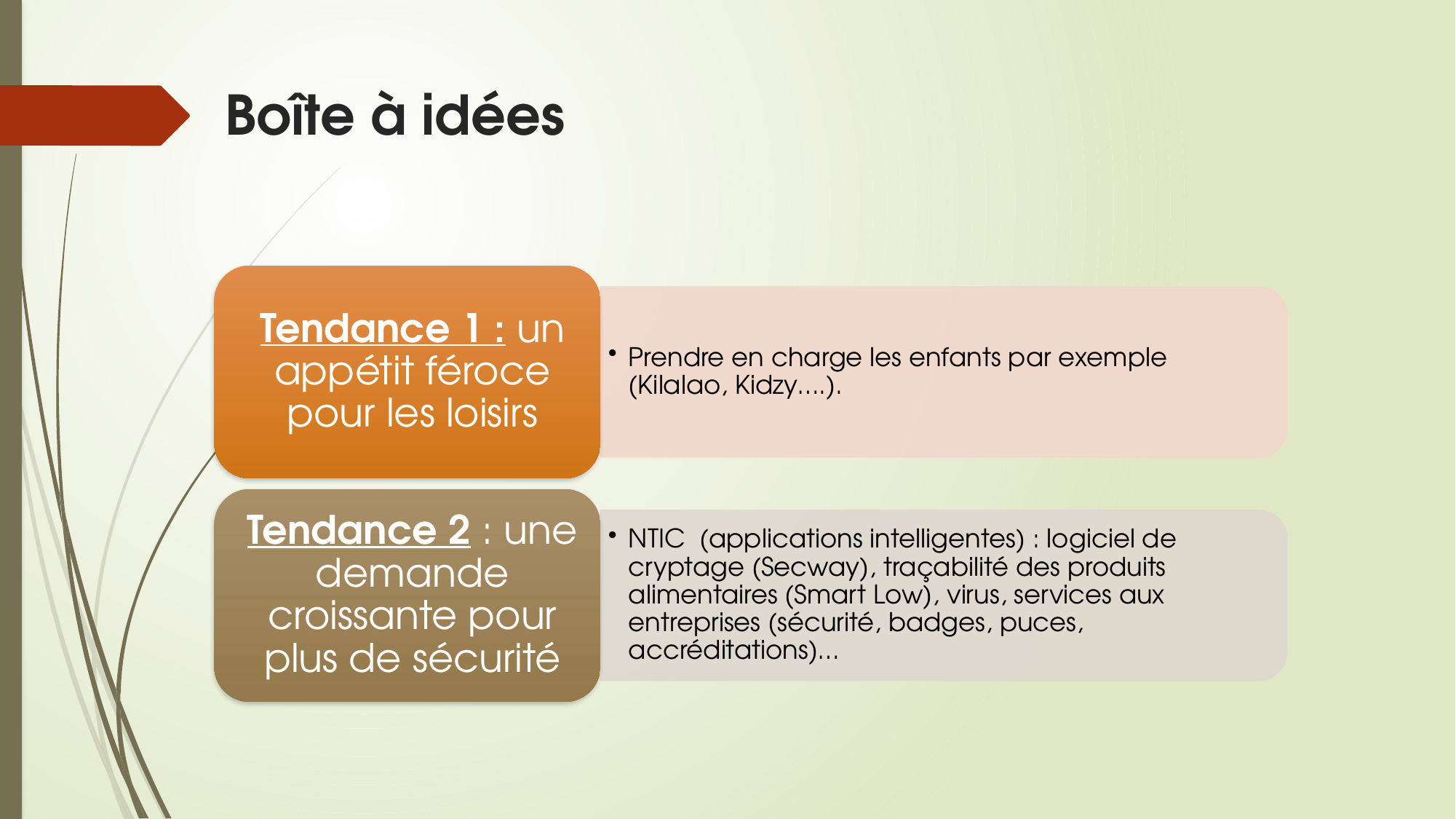

# Boîte à idées
Prendre en charge les enfants par exemple (Kilalao, Kidzy….).
Tendance 1 : un appétit féroce pour les loisirs
NTIC  (applications intelligentes) : logiciel de cryptage (Secway), traçabilité des produits alimentaires (Smart Low), virus, services aux entreprises (sécurité, badges, puces, accréditations)…
Tendance 2 : une demande croissante pour plus de sécurité